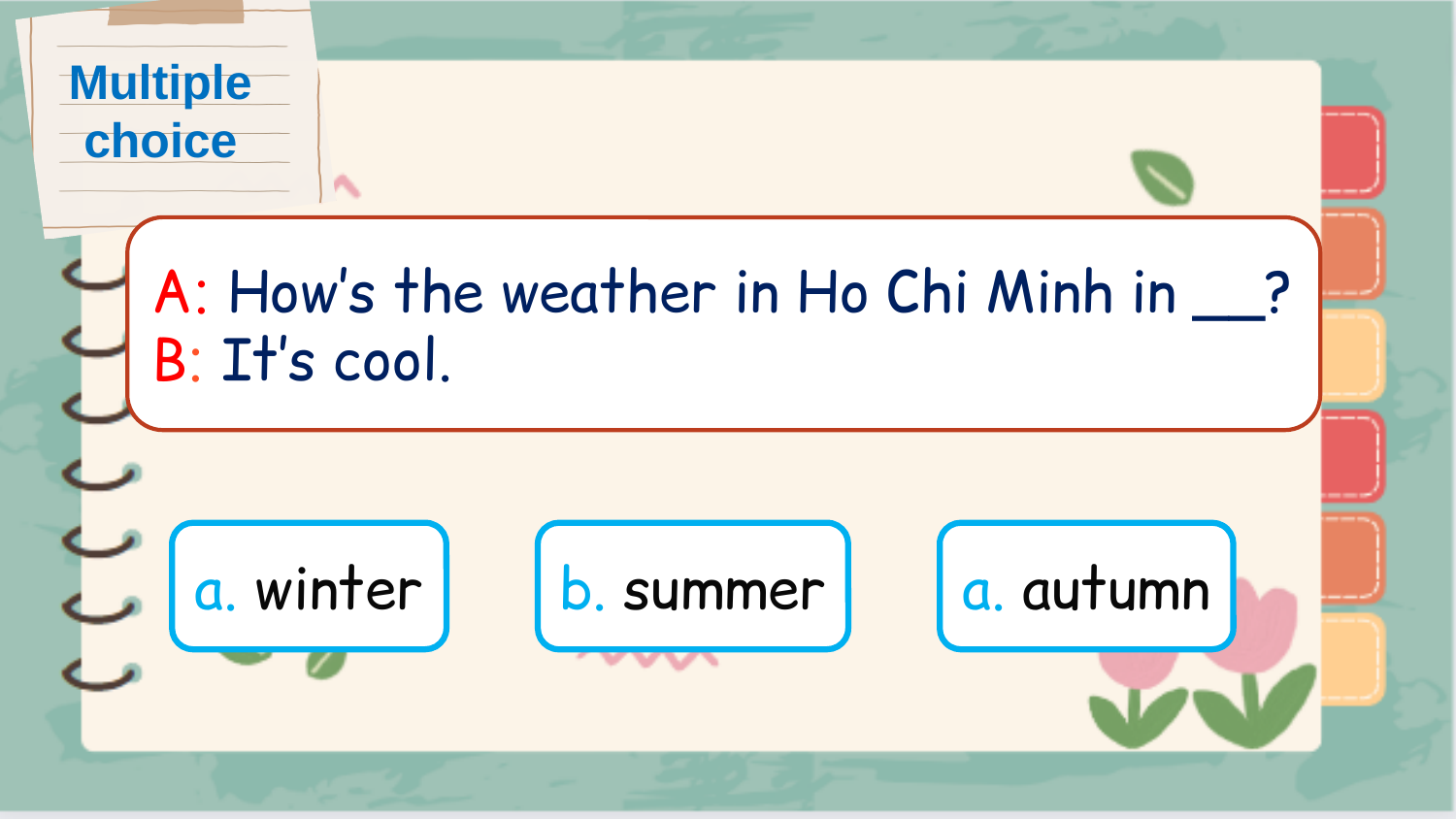

10

Multiple choice
A: How’s the weather in Ho Chi Minh in __?
B: It’s cool.
a. winter
b. summer
a. autumn